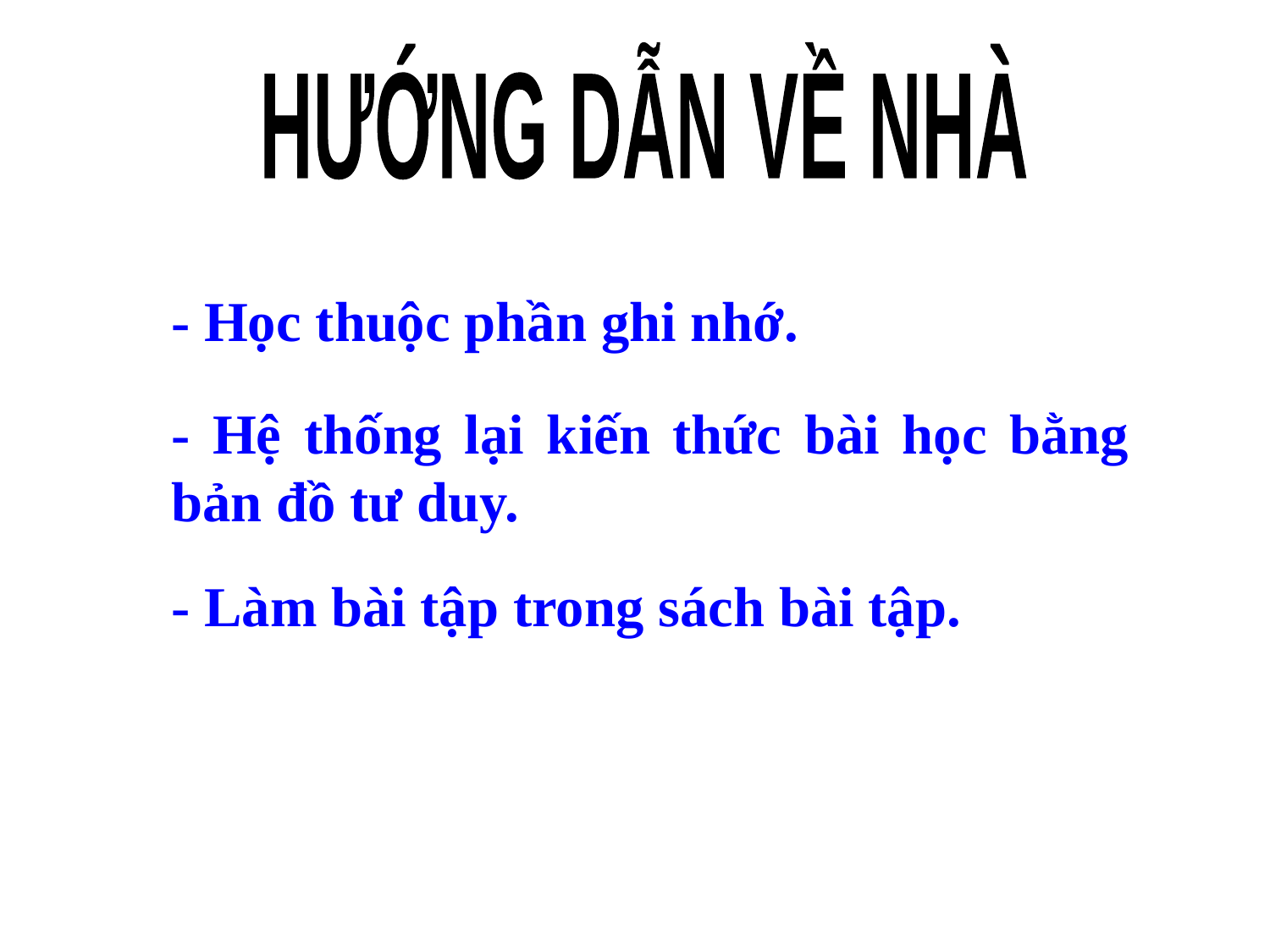

HƯỚNG DẪN VỀ NHÀ
- Học thuộc phần ghi nhớ.
- Hệ thống lại kiến thức bài học bằng bản đồ tư duy.
- Làm bài tập trong sách bài tập.